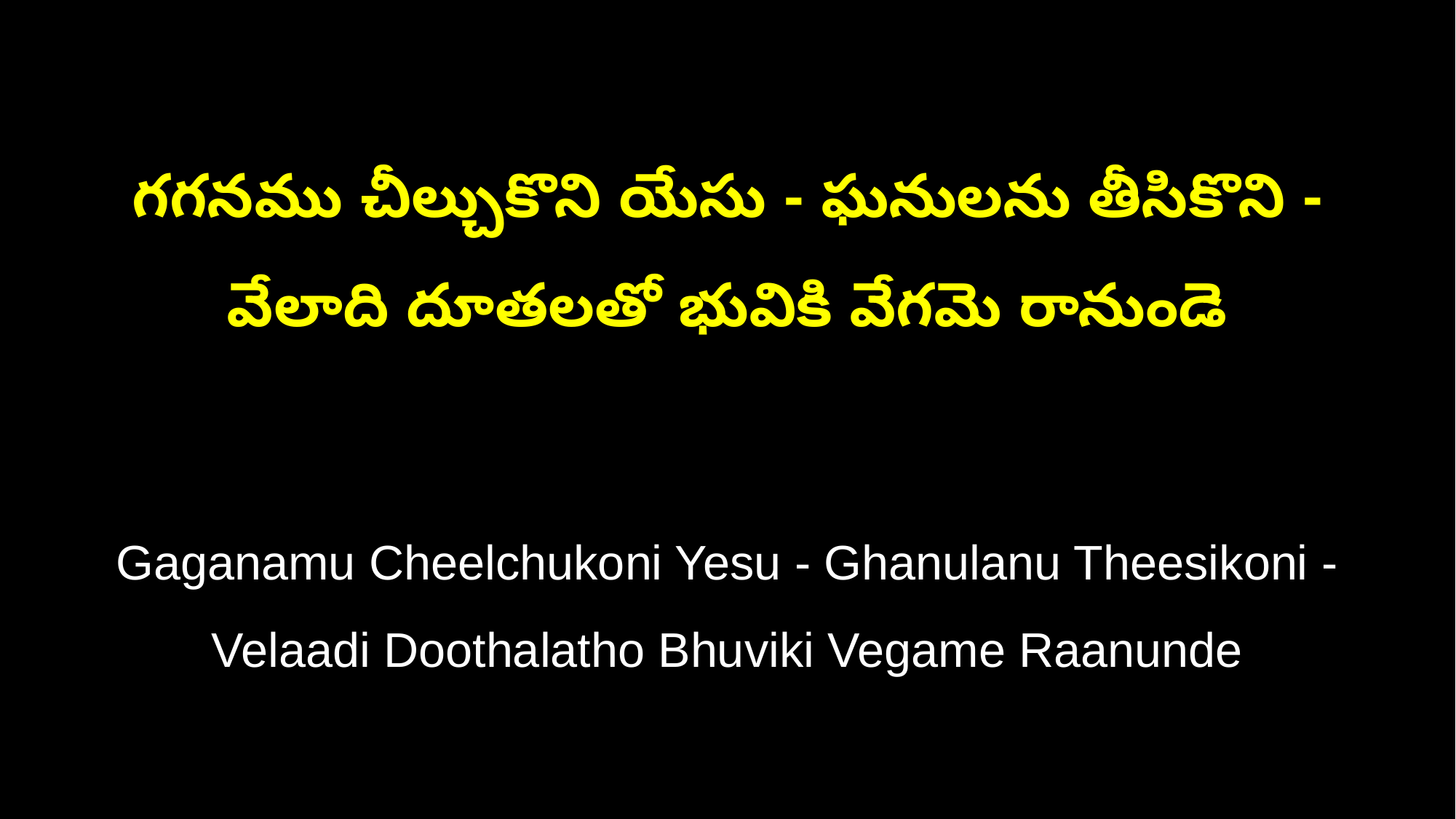

గగనము చీల్చుకొని యేసు - ఘనులను తీసికొని -
వేలాది దూతలతో భువికి వేగమె రానుండె
Gaganamu Cheelchukoni Yesu - Ghanulanu Theesikoni -
Velaadi Doothalatho Bhuviki Vegame Raanunde